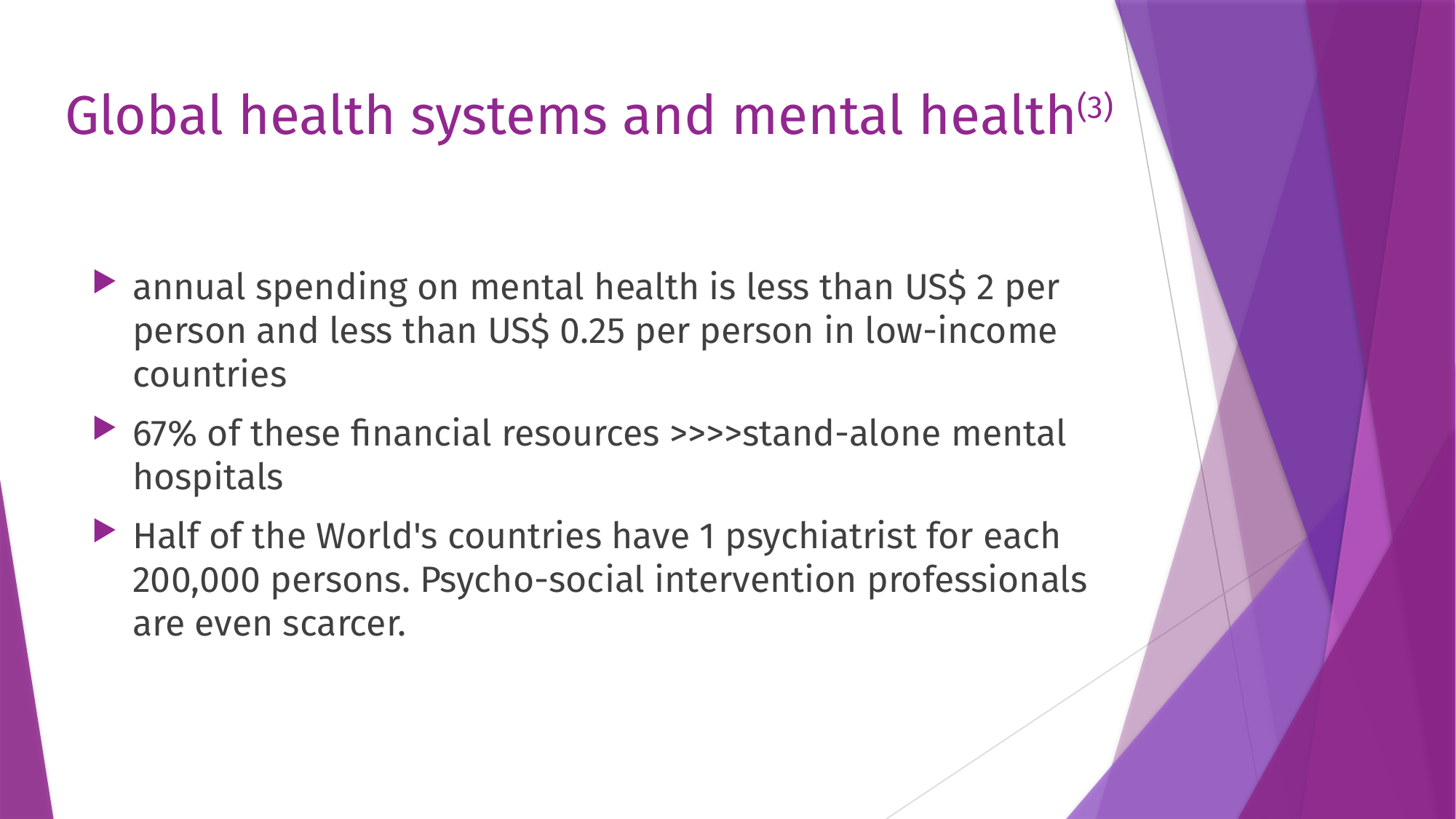

# Global health systems and mental health(3)
annual spending on mental health is less than US$ 2 per person and less than US$ 0.25 per person in low-income countries
67% of these financial resources >>>>stand-alone mental hospitals
Half of the World's countries have 1 psychiatrist for each 200,000 persons. Psycho-social intervention professionals are even scarcer.